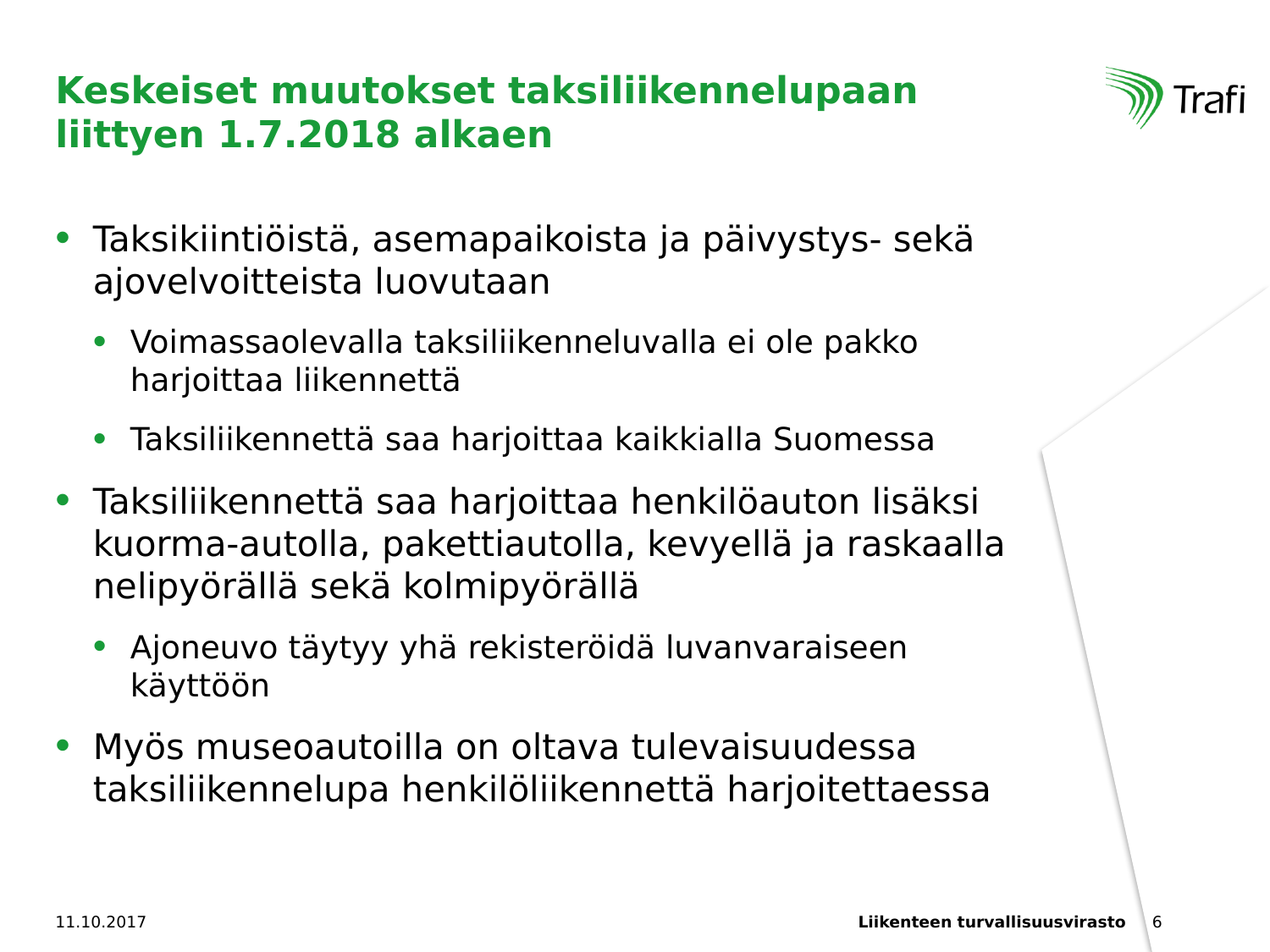

# Keskeiset muutokset taksiliikennelupaan liittyen 1.7.2018 alkaen
Taksikiintiöistä, asemapaikoista ja päivystys- sekä ajovelvoitteista luovutaan
Voimassaolevalla taksiliikenneluvalla ei ole pakko harjoittaa liikennettä
Taksiliikennettä saa harjoittaa kaikkialla Suomessa
Taksiliikennettä saa harjoittaa henkilöauton lisäksi kuorma-autolla, pakettiautolla, kevyellä ja raskaalla nelipyörällä sekä kolmipyörällä
Ajoneuvo täytyy yhä rekisteröidä luvanvaraiseen käyttöön
Myös museoautoilla on oltava tulevaisuudessa taksiliikennelupa henkilöliikennettä harjoitettaessa

11.10.2017

6